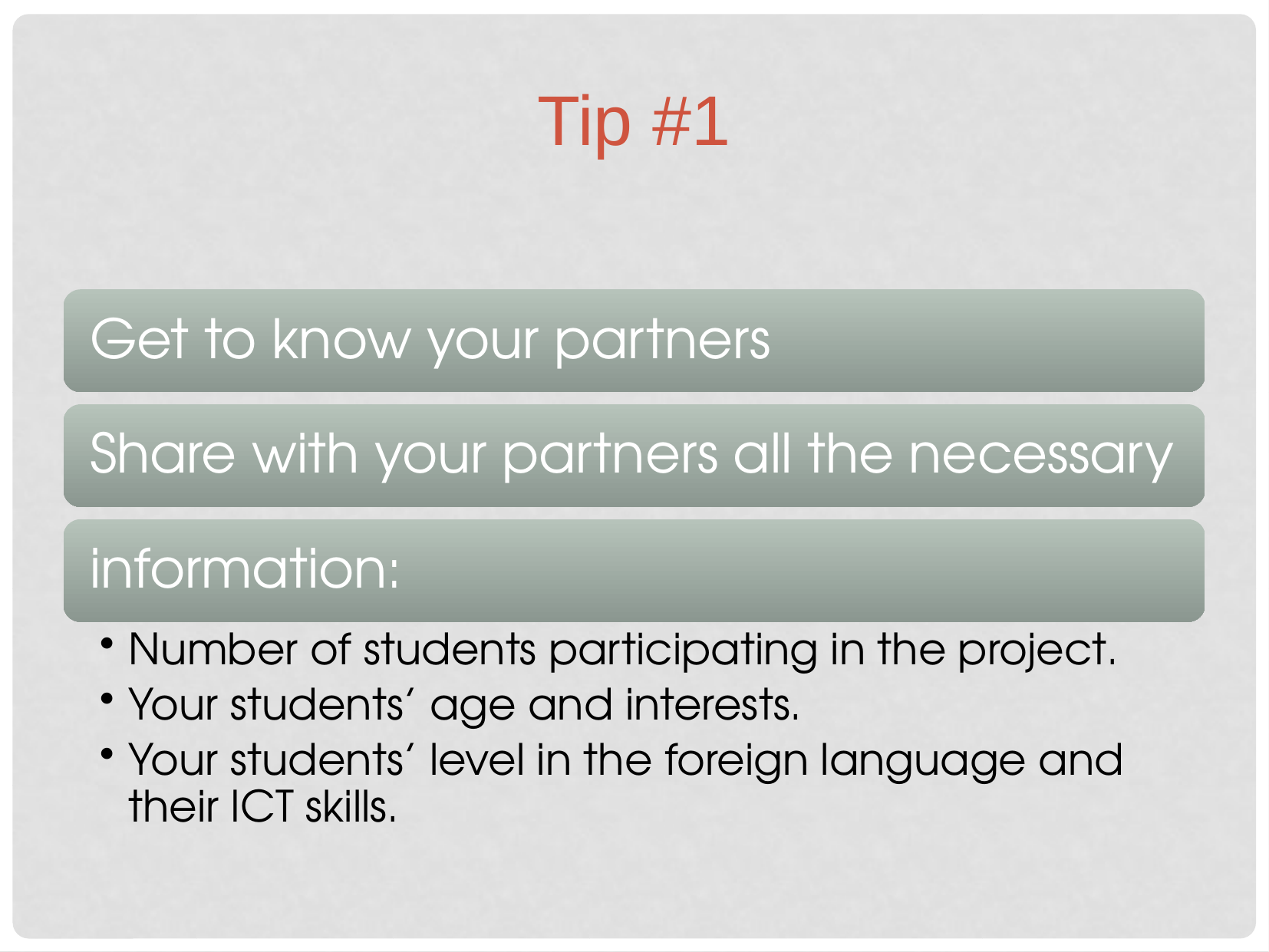

Tip #1
Get to know your partners
Share with your partners all the necessary
information:
Number of students participating in the project.
Your students’ age and interests.
Your students’ level in the foreign language and their ICT skills.